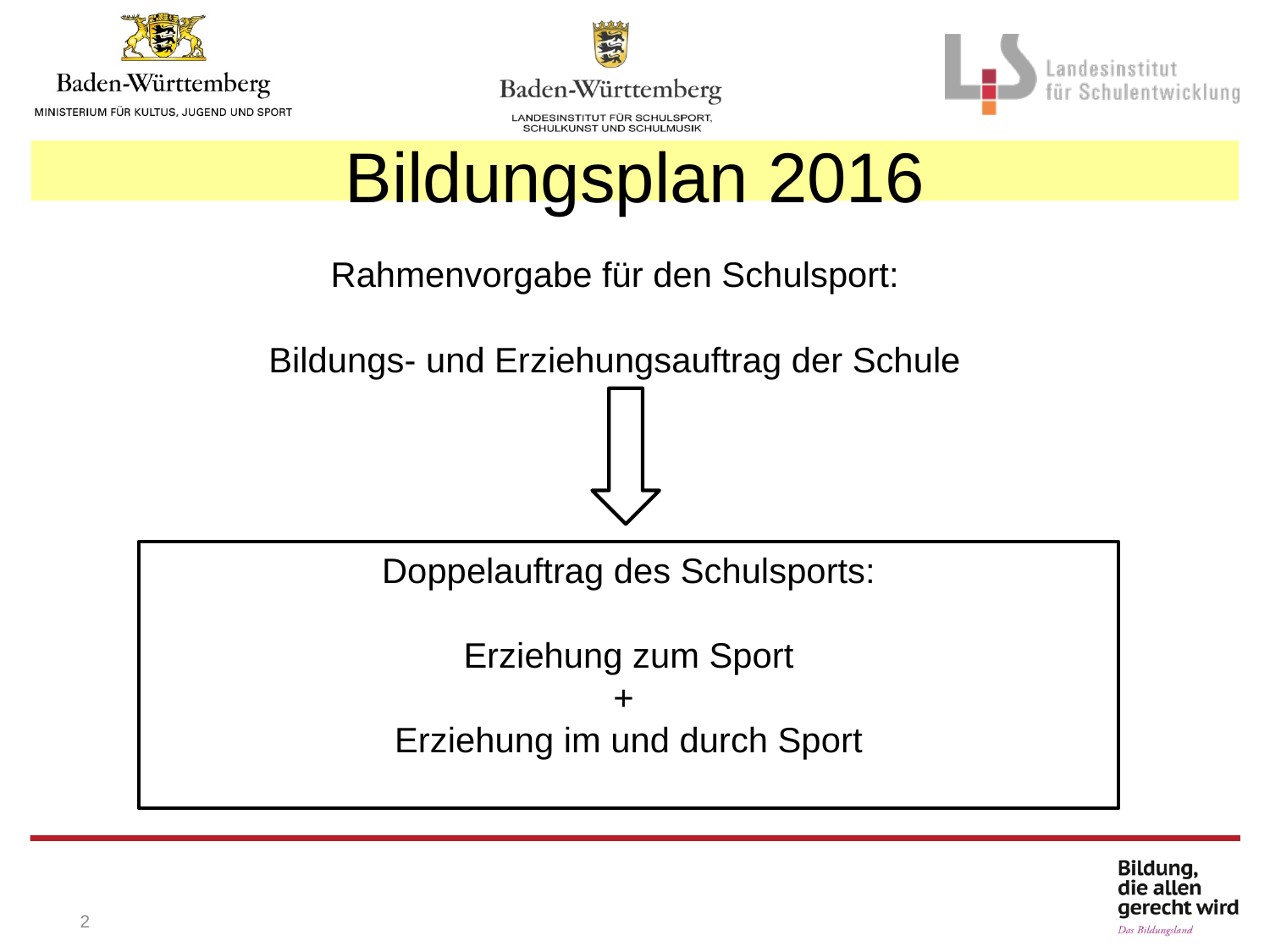

Bildungsplan 2016
Rahmenvorgabe für den Schulsport:

Bildungs- und Erziehungsauftrag der Schule

Doppelauftrag des Schulsports:

Erziehung zum Sport
+
Erziehung im und durch Sport